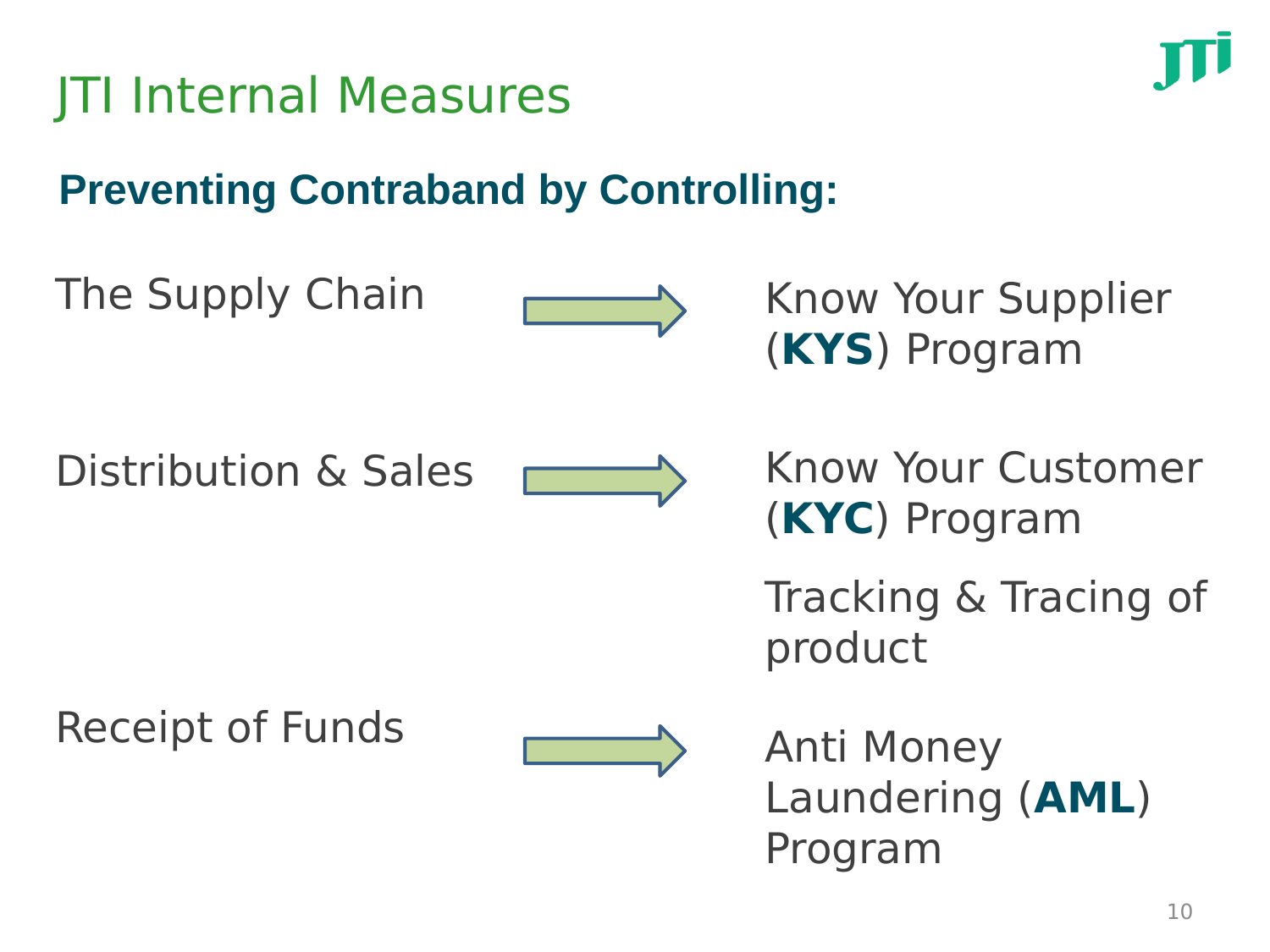

# JTI Internal Measures

The Supply Chain

Distribution & Sales

Receipt of Funds
Preventing Contraband by Controlling:

Know Your Supplier (KYS) Program

Know Your Customer (KYC) Program

Tracking & Tracing of product

Anti Money Laundering (AML) Program

10